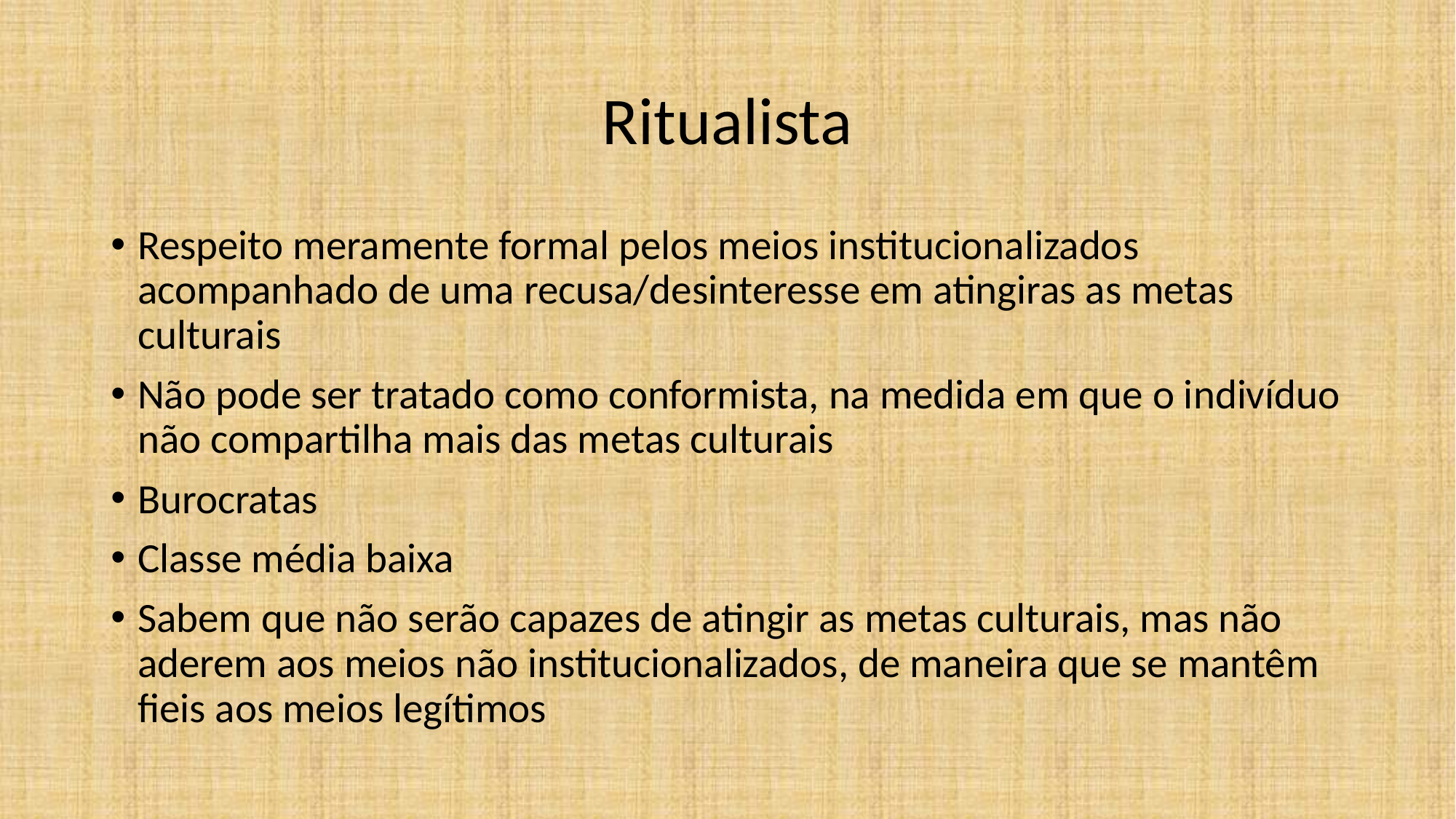

# Ritualista
Respeito meramente formal pelos meios institucionalizados acompanhado de uma recusa/desinteresse em atingiras as metas culturais
Não pode ser tratado como conformista, na medida em que o indivíduo não compartilha mais das metas culturais
Burocratas
Classe média baixa
Sabem que não serão capazes de atingir as metas culturais, mas não aderem aos meios não institucionalizados, de maneira que se mantêm fieis aos meios legítimos